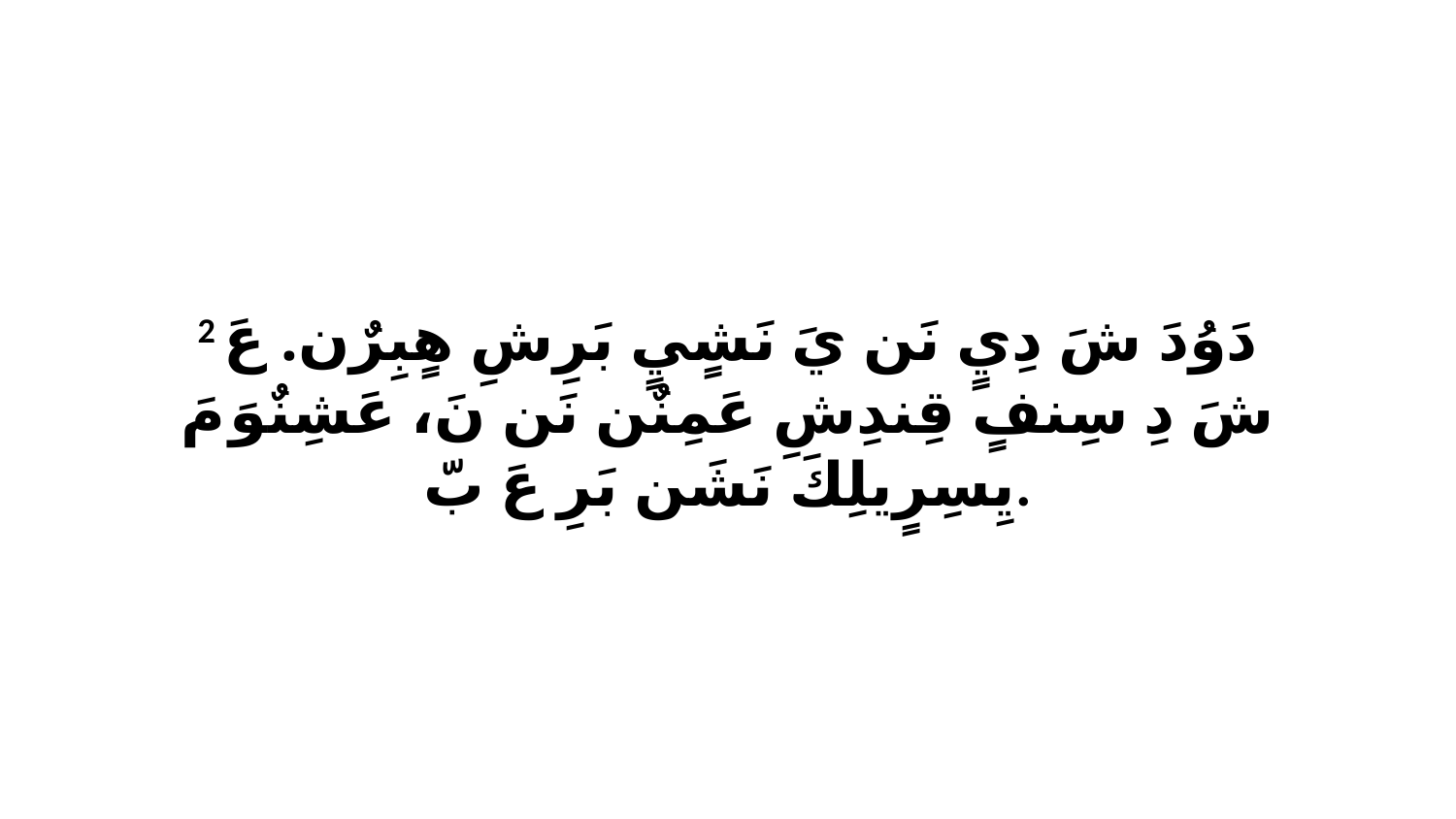

2 دَوُدَ شَ دِيٍ نَن يَ نَشٍيٍ بَرِشِ هٍبِرٌن. عَ شَ دِ سِنفٍ قِندِشِ عَمِنٌن نَن نَ، عَشِنٌوَ مَ يِسِرٍيلِكَ نَشَن بَرِ عَ بّ.